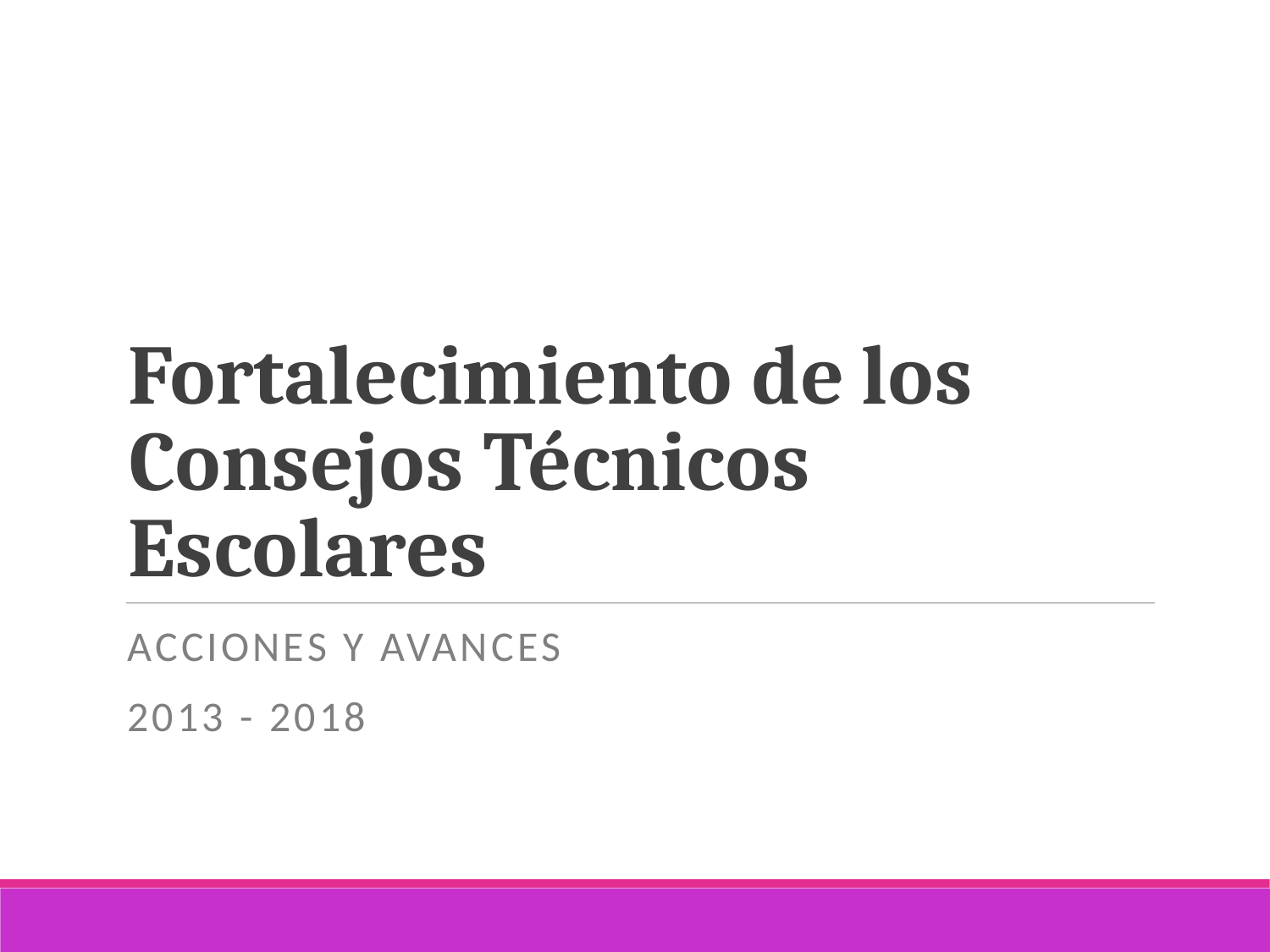

# Fortalecimiento de los Consejos Técnicos Escolares
Acciones y avances
2013 - 2018